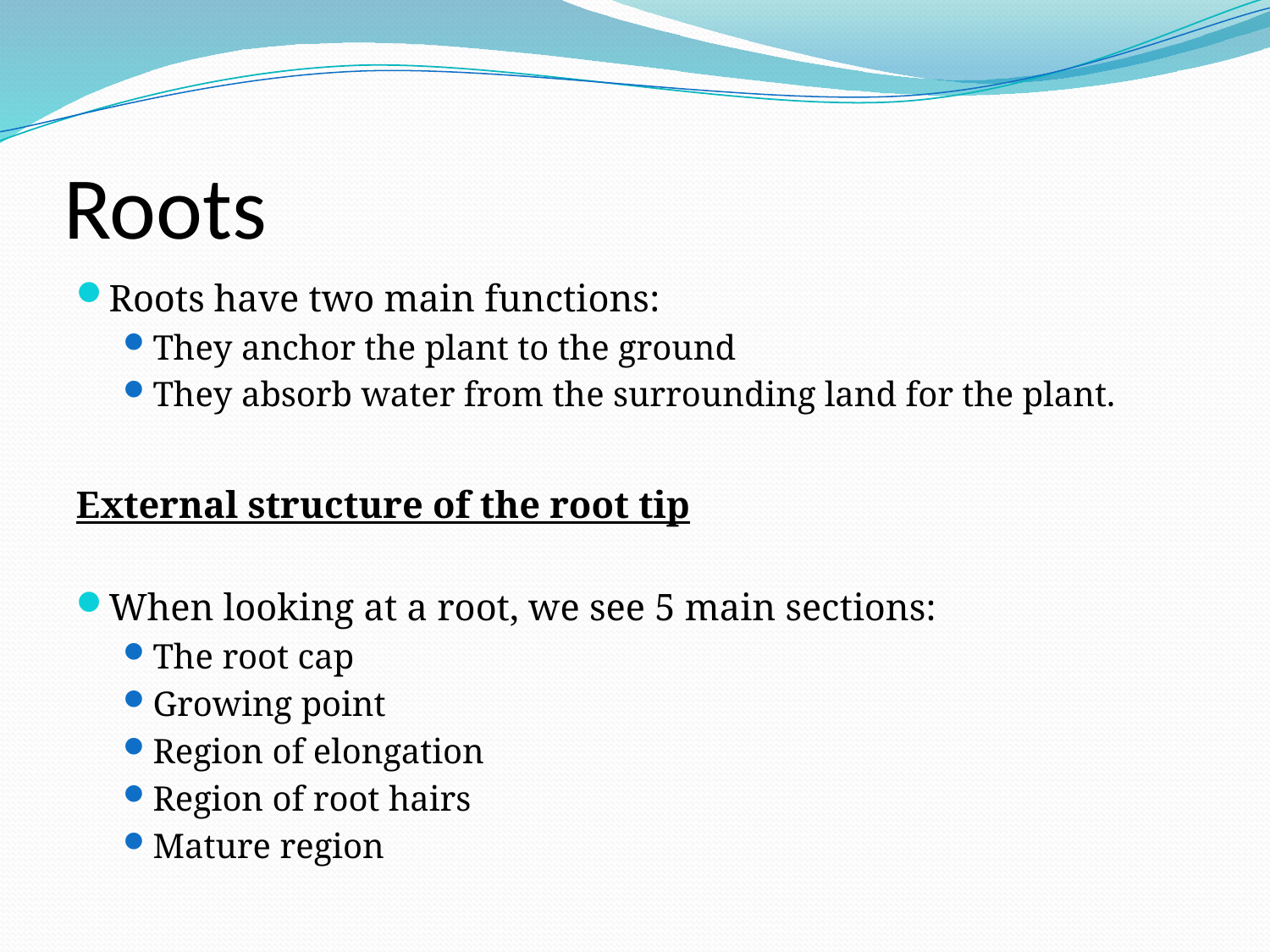

# Roots
Roots have two main functions:
They anchor the plant to the ground
They absorb water from the surrounding land for the plant.

External structure of the root tip

When looking at a root, we see 5 main sections:
The root cap
Growing point
Region of elongation
Region of root hairs
Mature region